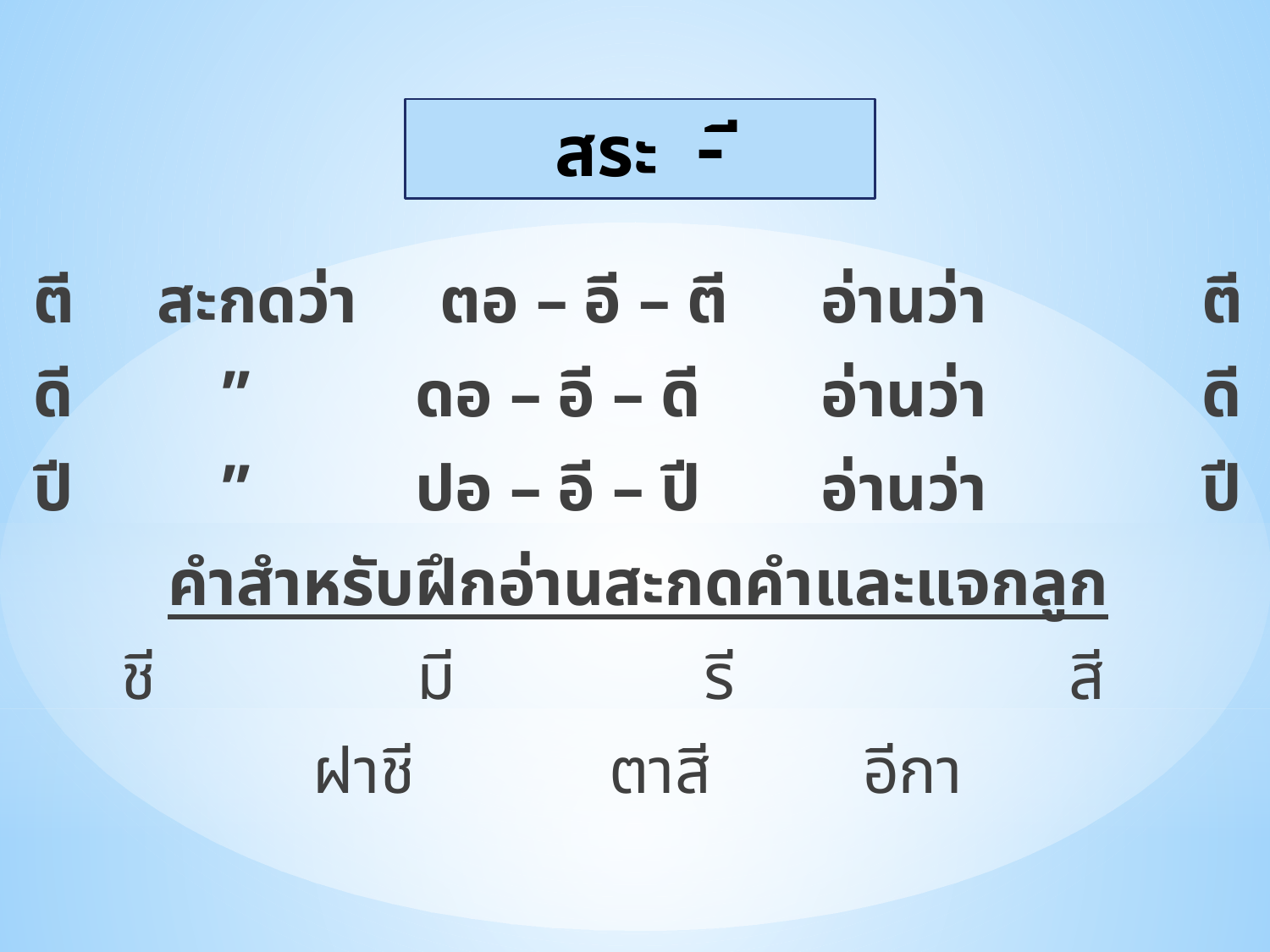

ตี     สะกดว่า     ตอ – อี – ตี 	อ่านว่า		ตี
ดี         ”          ดอ – อี – ดี 	อ่านว่า		ดี
ปี         ”          ปอ – อี – ปี	อ่านว่า		ปี
คำสำหรับฝึกอ่านสะกดคำและแจกลูก
ชี   	  	 มี  		   รี   		  สี
ฝาชี 	   	 ตาสี    	 อีกา

 สระ  - ี